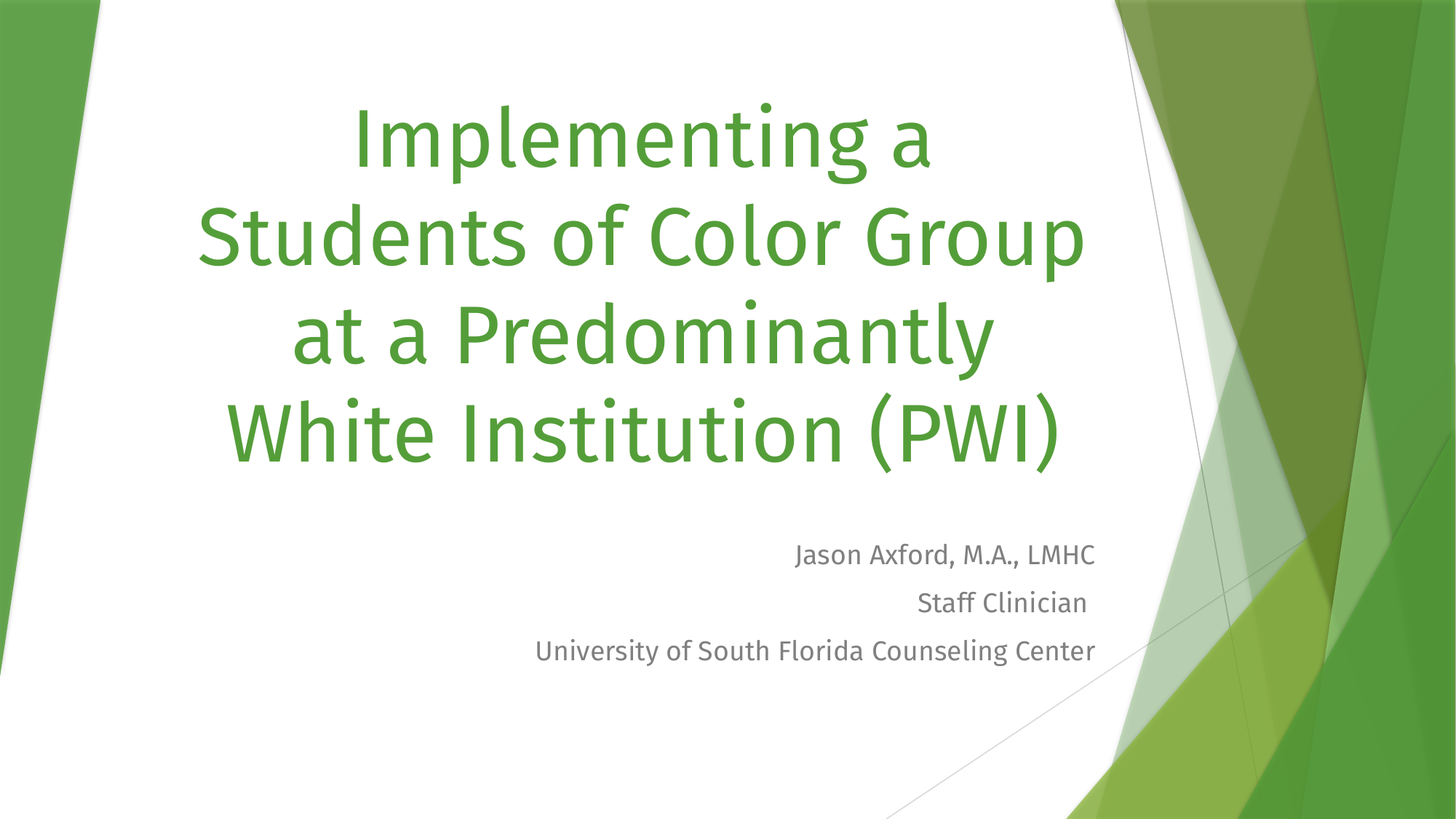

# Implementing a Students of Color Group at a Predominantly White Institution (PWI)

Jason Axford, M.A., LMHC
Staff Clinician
University of South Florida Counseling Center